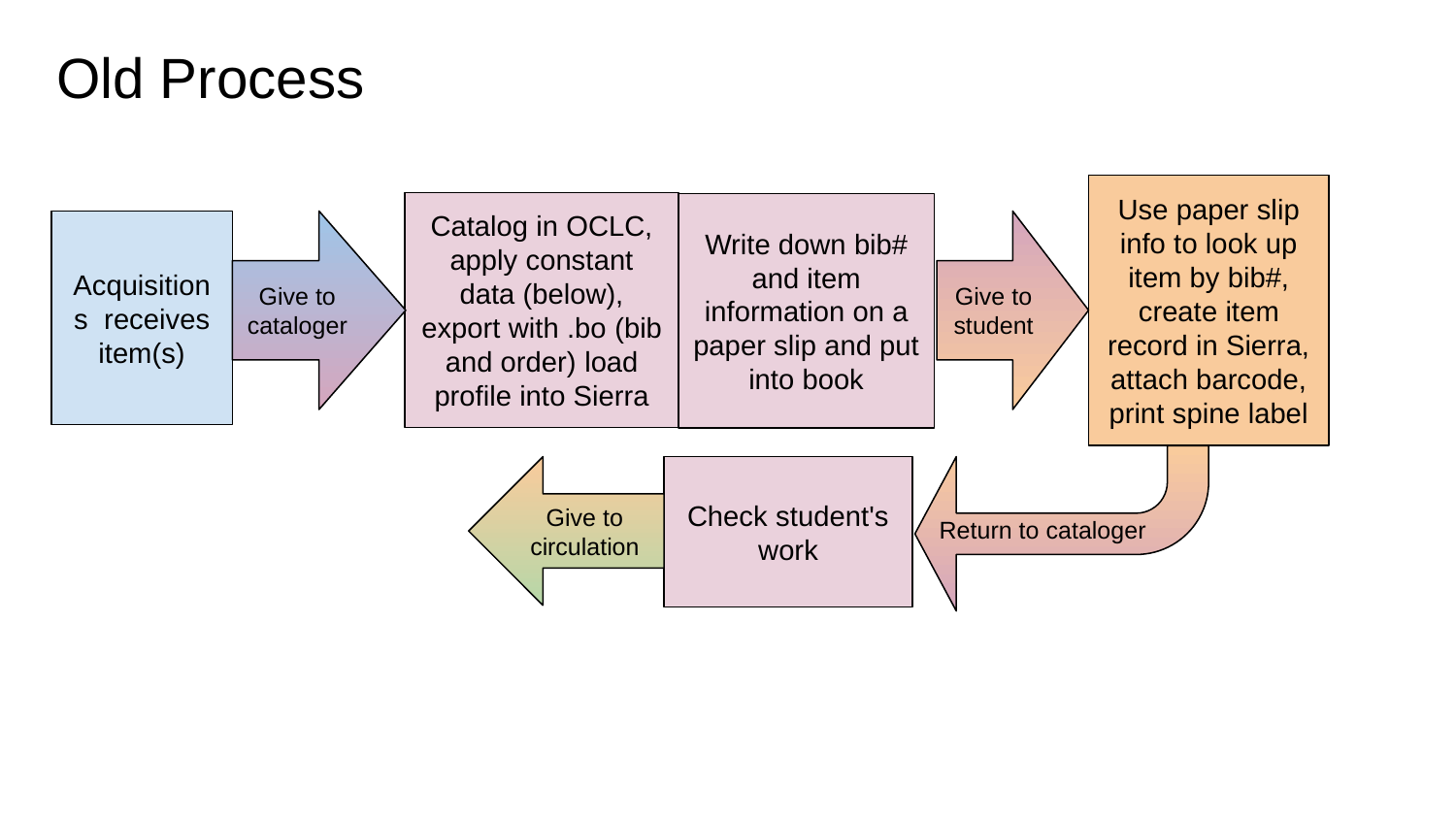

# Old Process
Use paper slip info to look up item by bib#, create item record in Sierra, attach barcode, print spine label
Catalog in OCLC, apply constant data (below), export with .bo (bib and order) load profile into Sierra
Write down bib# and item information on a paper slip and put into book
Acquisitions  receives item(s)
Give to cataloger
Give to student

Give to circulation
Check student's work
Return to cataloger